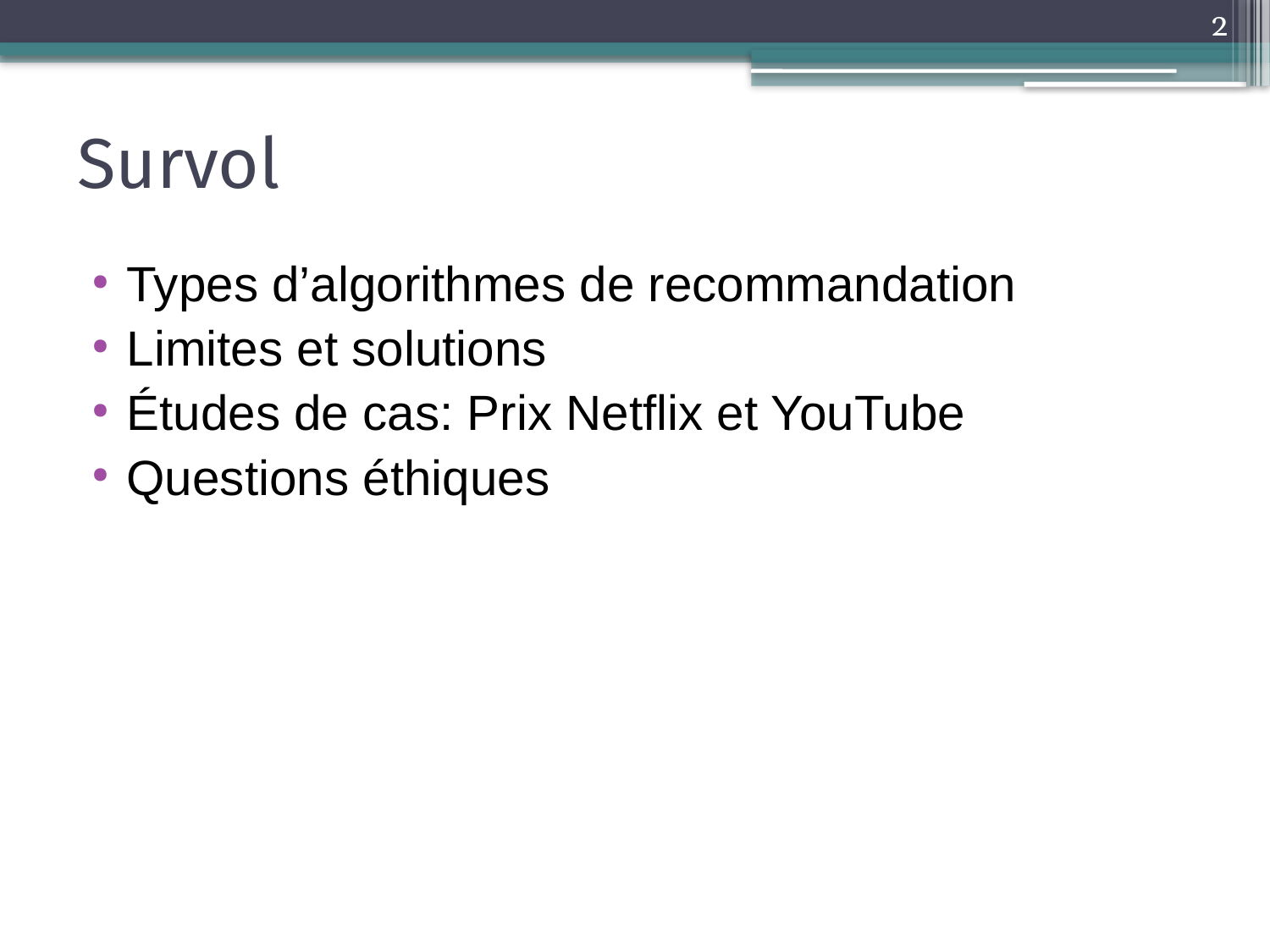

2
# Survol
Types d’algorithmes de recommandation
Limites et solutions
Études de cas: Prix Netflix et YouTube
Questions éthiques